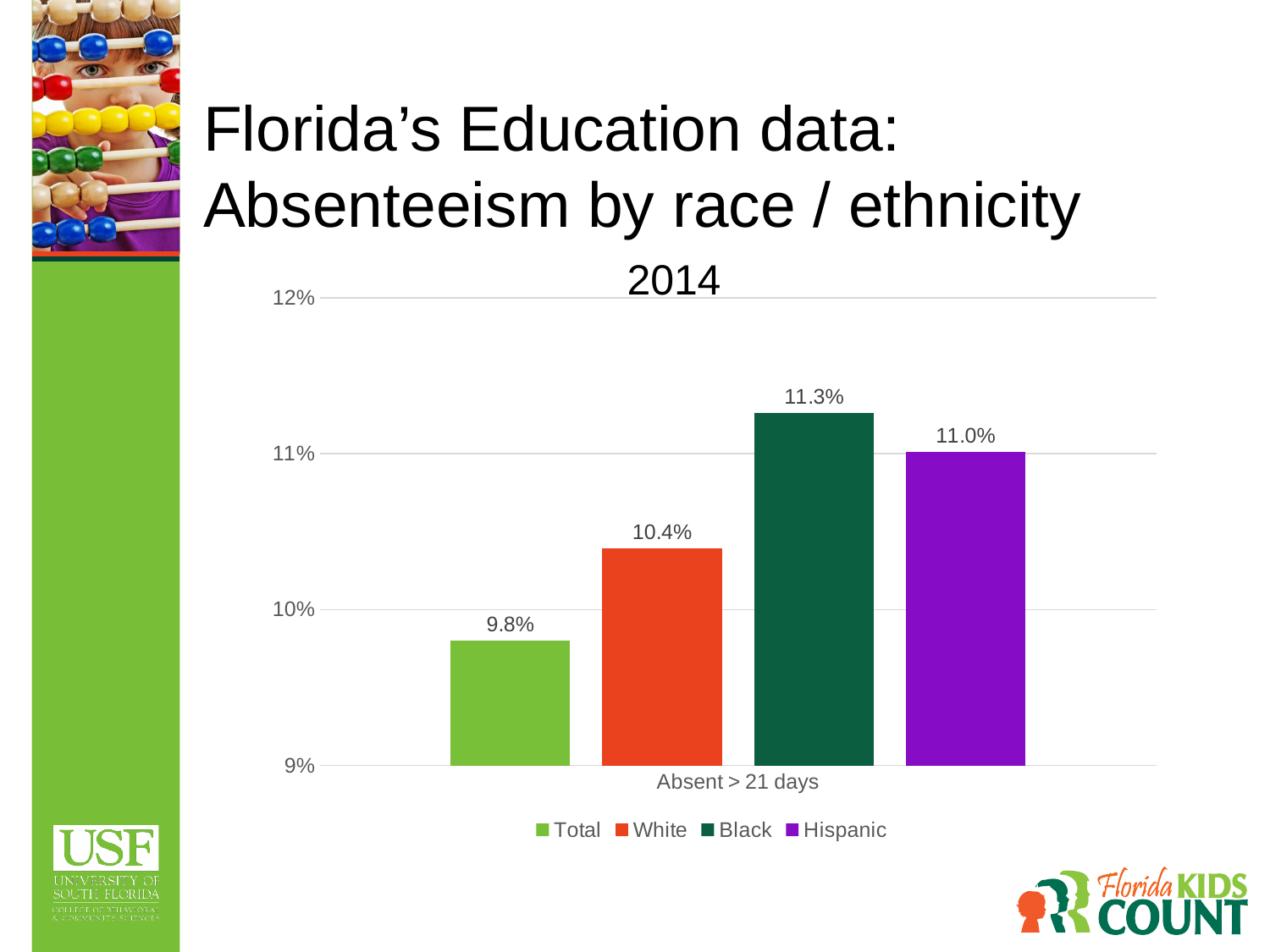

# Florida’s Education data: Absenteeism by race / ethnicity
2014

### Chart

| Category | Total | White | Black | Hispanic  |
|---|---|---|---|---|
| Absent > 21 days | 0.098 | 0.103908048881977 | 0.112595813055332 | 0.110123803566581 |